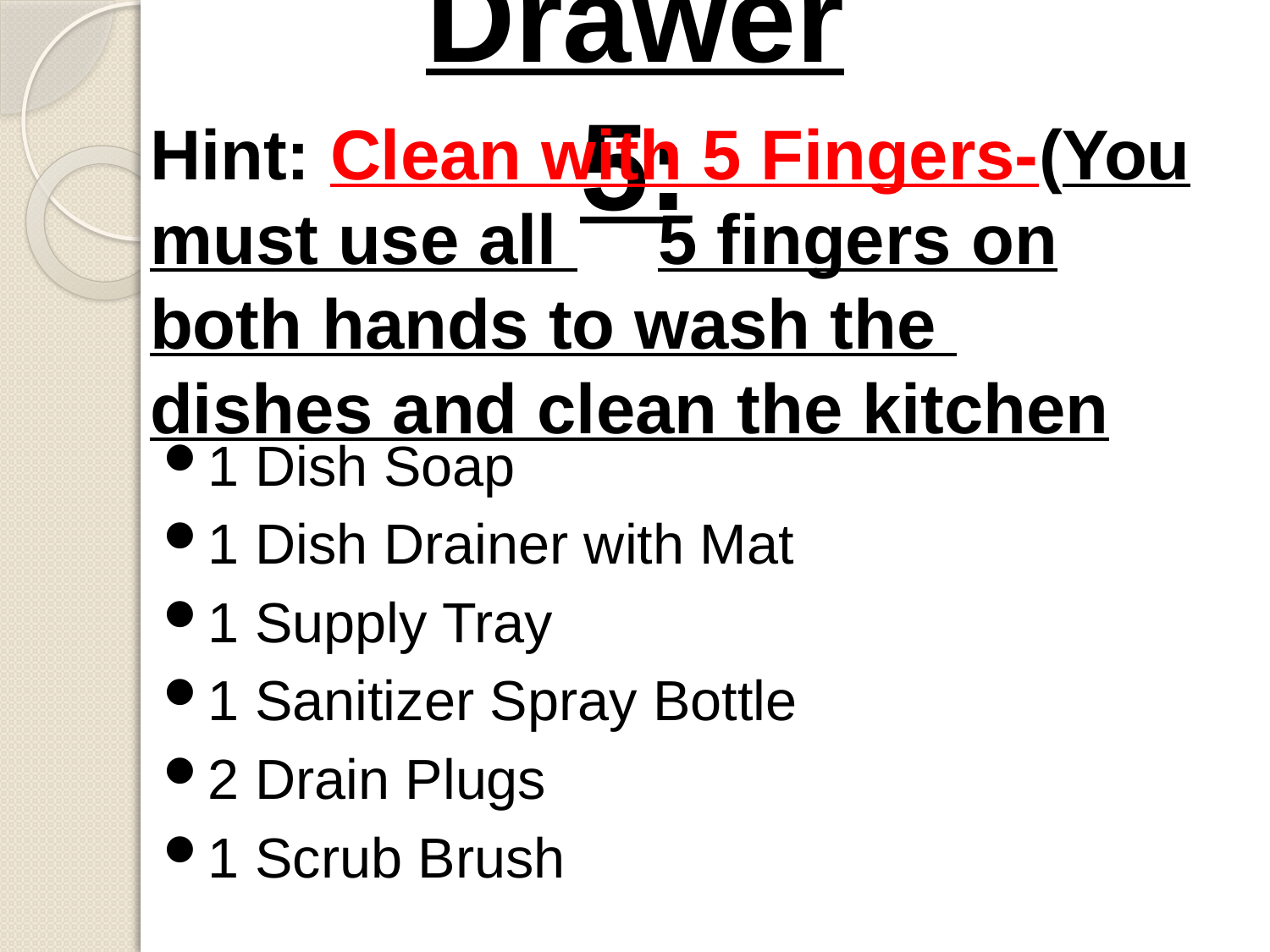

# Drawer 5:
Hint: Clean with 5 Fingers-(You must use all 	5 fingers on both hands to wash the 	dishes and clean the kitchen
1 Dish Soap
1 Dish Drainer with Mat
1 Supply Tray
1 Sanitizer Spray Bottle
2 Drain Plugs
1 Scrub Brush